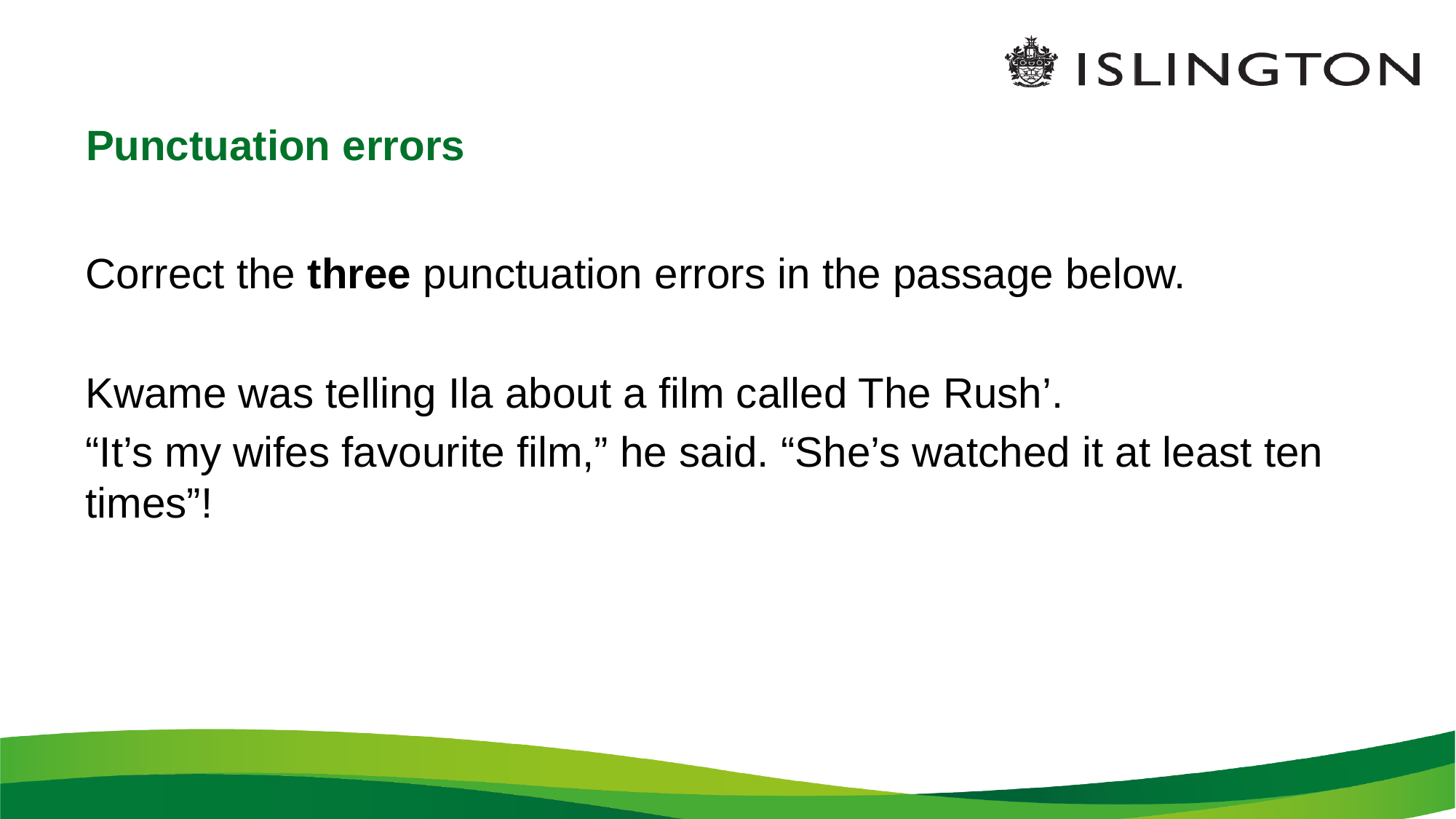

# Punctuation errors
Correct the three punctuation errors in the passage below.

Kwame was telling Ila about a film called The Rush’.
“It’s my wifes favourite film,” he said. “She’s watched it at least ten times”!